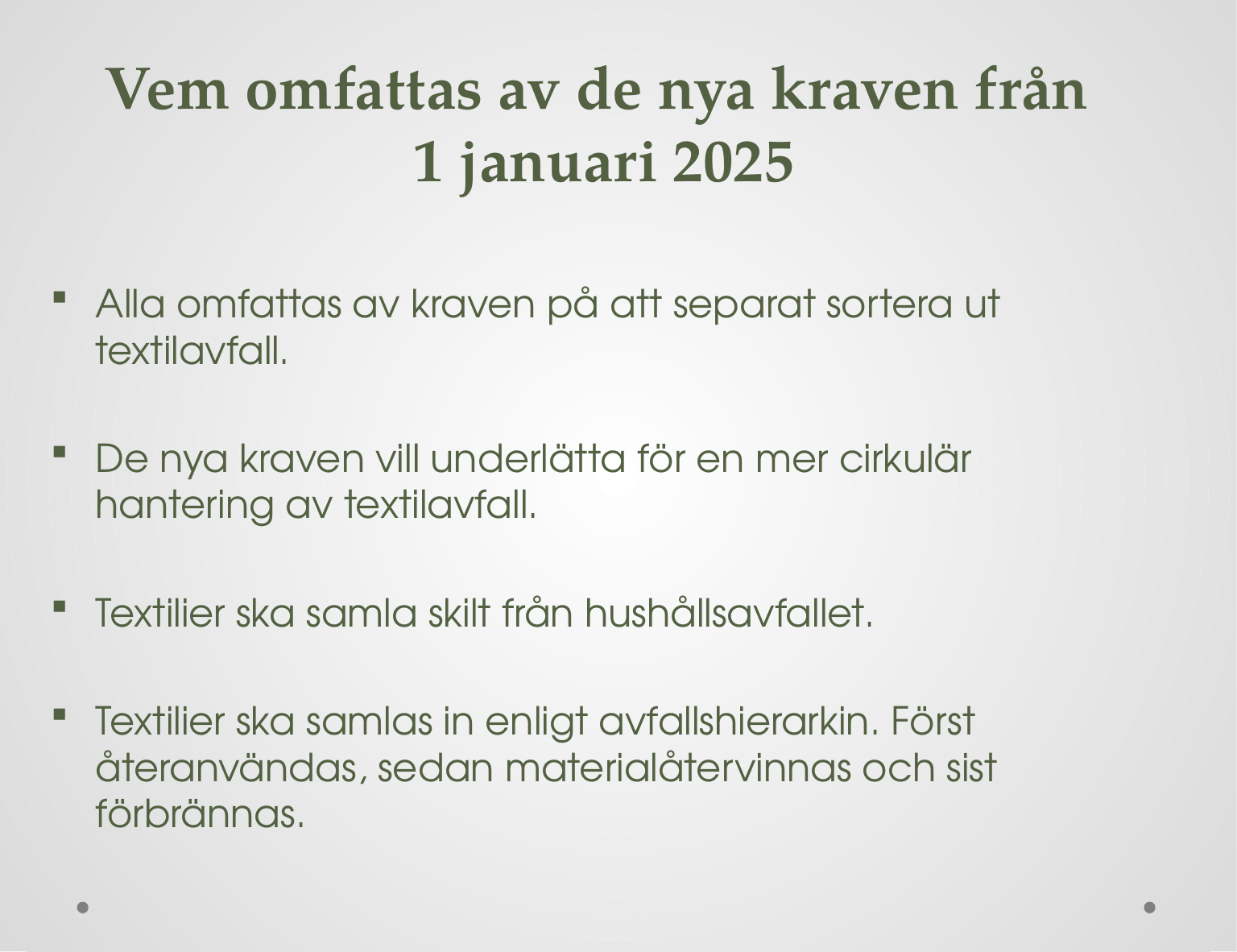

# Vem omfattas av de nya kraven från 1 januari 2025

Alla omfattas av kraven på att separat sortera ut textilavfall.

De nya kraven vill underlätta för en mer cirkulär hantering av textilavfall.

Textilier ska samla skilt från hushållsavfallet.

Textilier ska samlas in enligt avfallshierarkin. Först återanvändas, sedan materialåtervinnas och sist förbrännas.